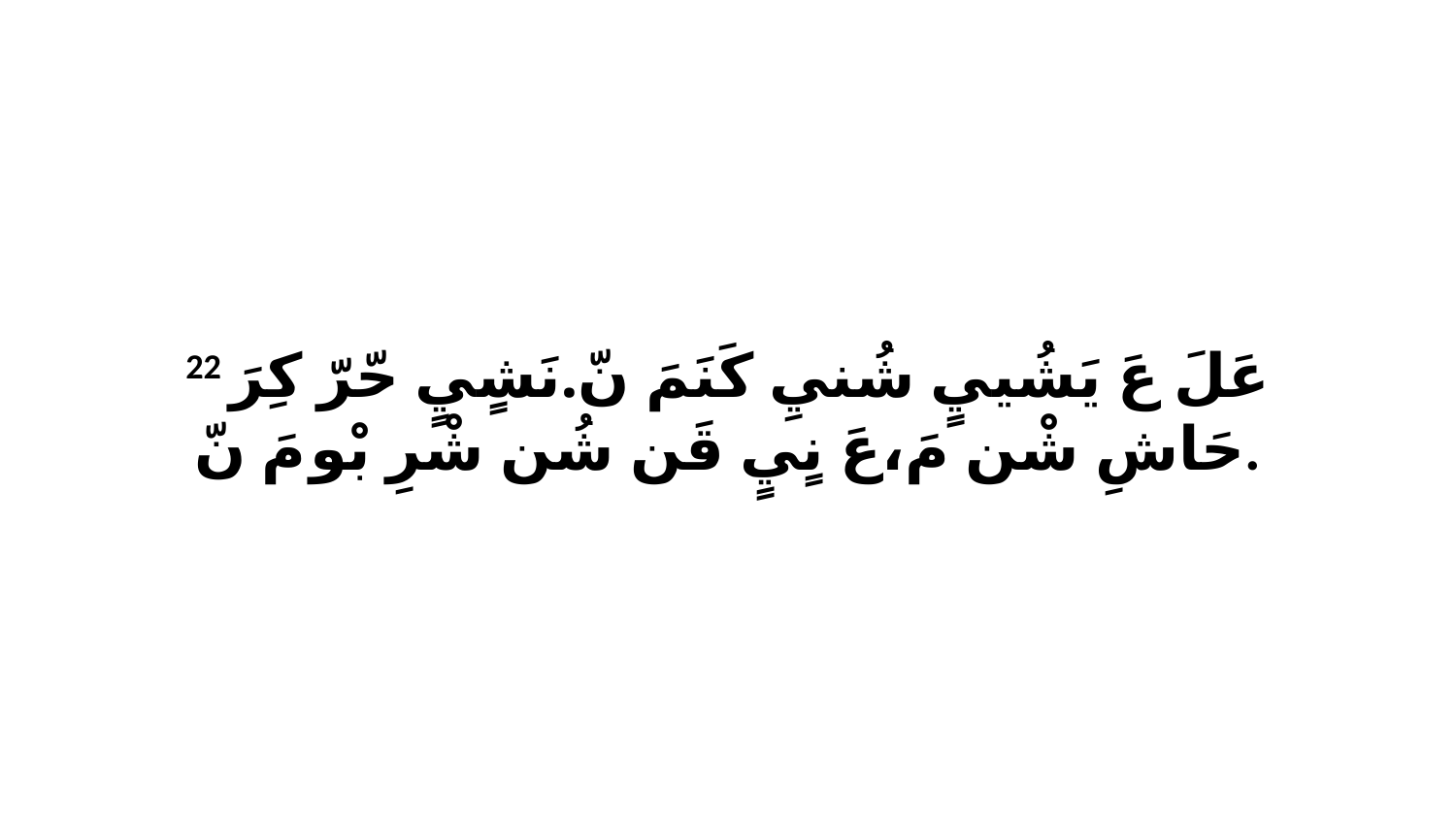

22 عَلَ عَ يَشُييٍ شُنيِ كَنَمَ نّ.نَشٍيٍ حّرّ كِرَ حَاشِ شْن مَ،عَ نٍيٍ قَن شُن شْرِ بْو مَ نّ.